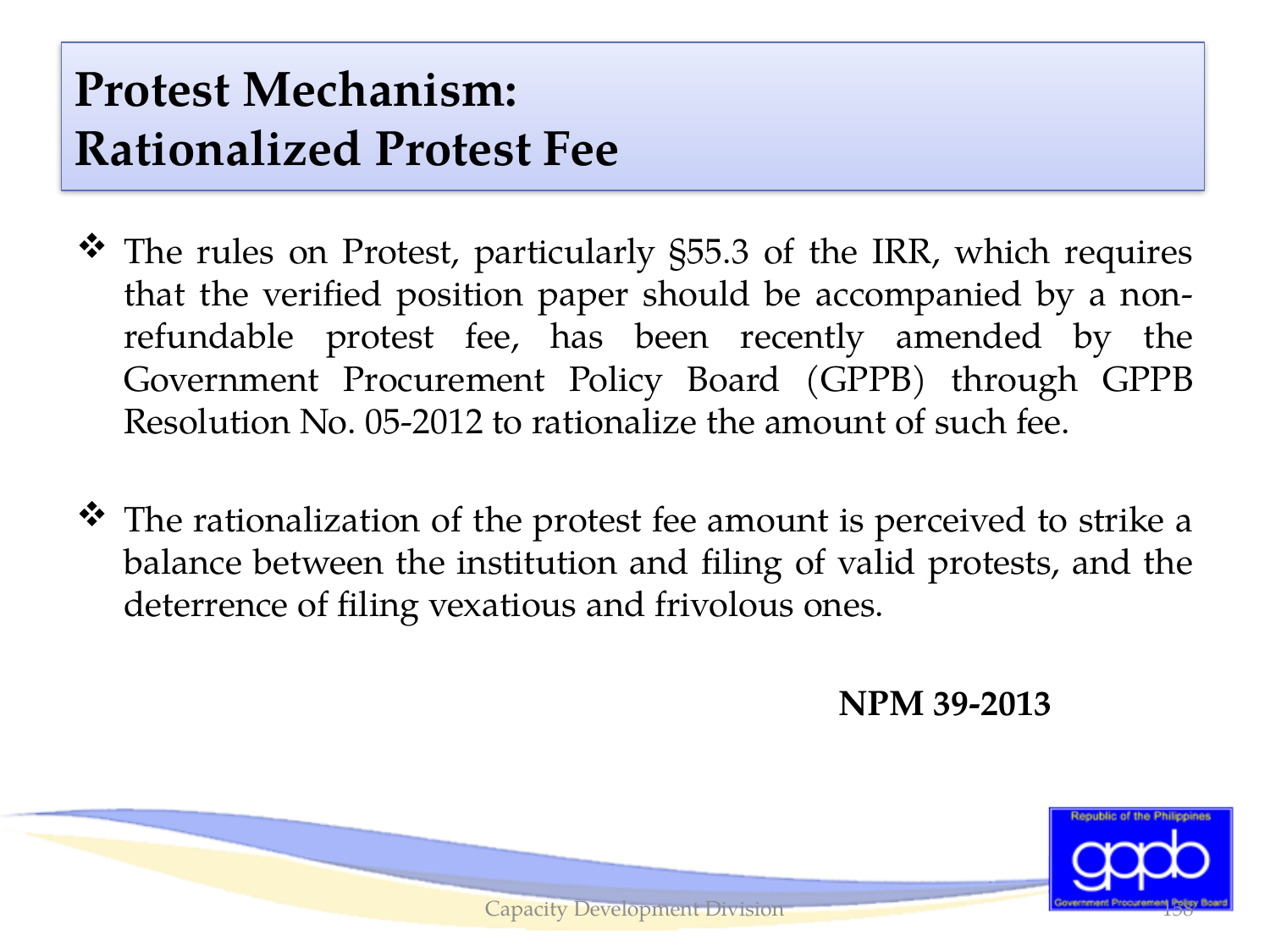

#
Protest Mechanism:
Rationalized Protest Fee
The rules on Protest, particularly §55.3 of the IRR, which requires that the verified position paper should be accompanied by a non-refundable protest fee, has been recently amended by the Government Procurement Policy Board (GPPB) through GPPB Resolution No. 05-2012 to rationalize the amount of such fee.

The rationalization of the protest fee amount is perceived to strike a balance between the institution and filing of valid protests, and the deterrence of filing vexatious and frivolous ones.

						NPM 39-2013
Capacity Development Division
158